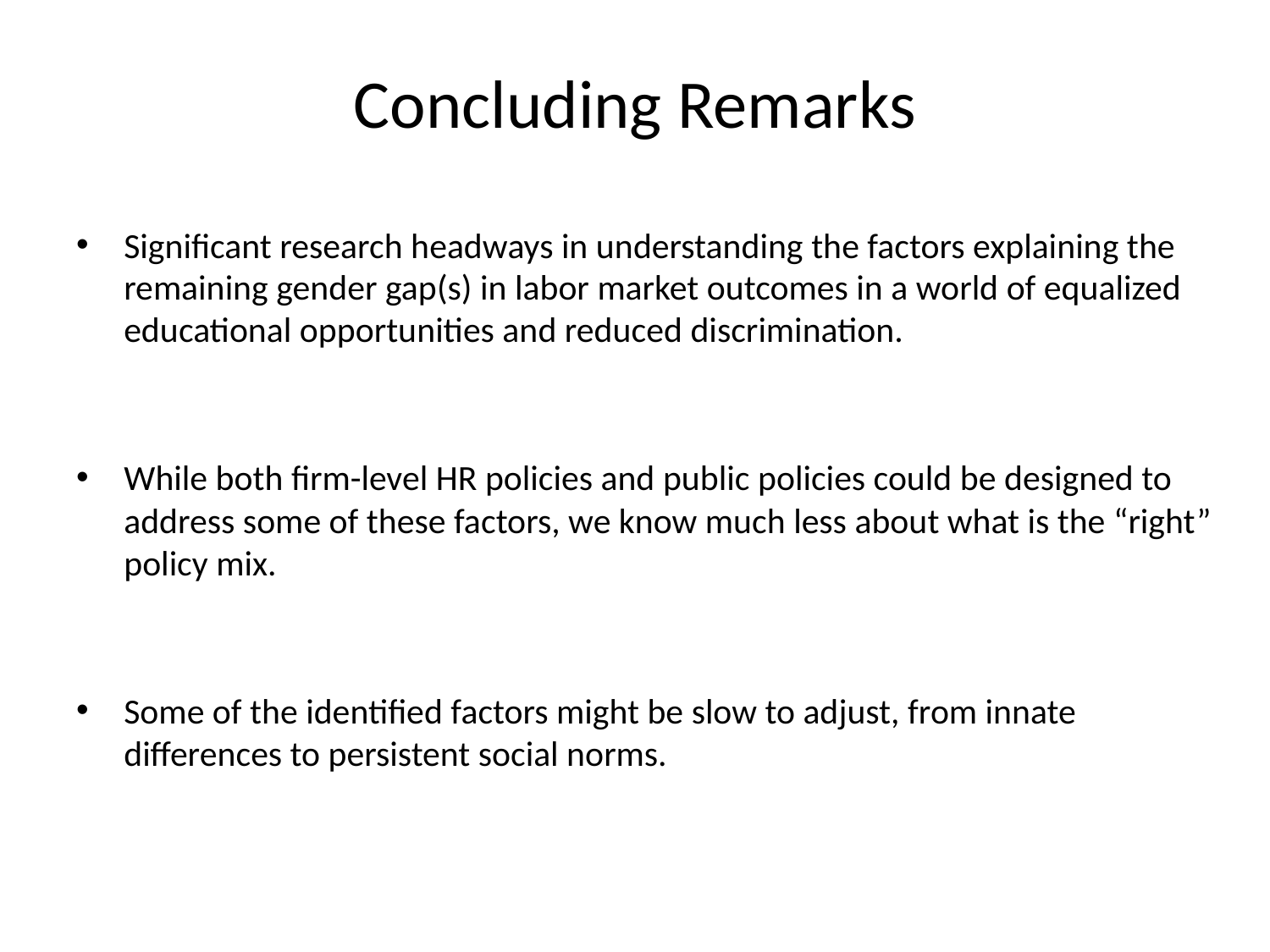

# Concluding Remarks

Significant research headways in understanding the factors explaining the remaining gender gap(s) in labor market outcomes in a world of equalized educational opportunities and reduced discrimination.

While both firm-level HR policies and public policies could be designed to address some of these factors, we know much less about what is the “right” policy mix.

Some of the identified factors might be slow to adjust, from innate differences to persistent social norms.